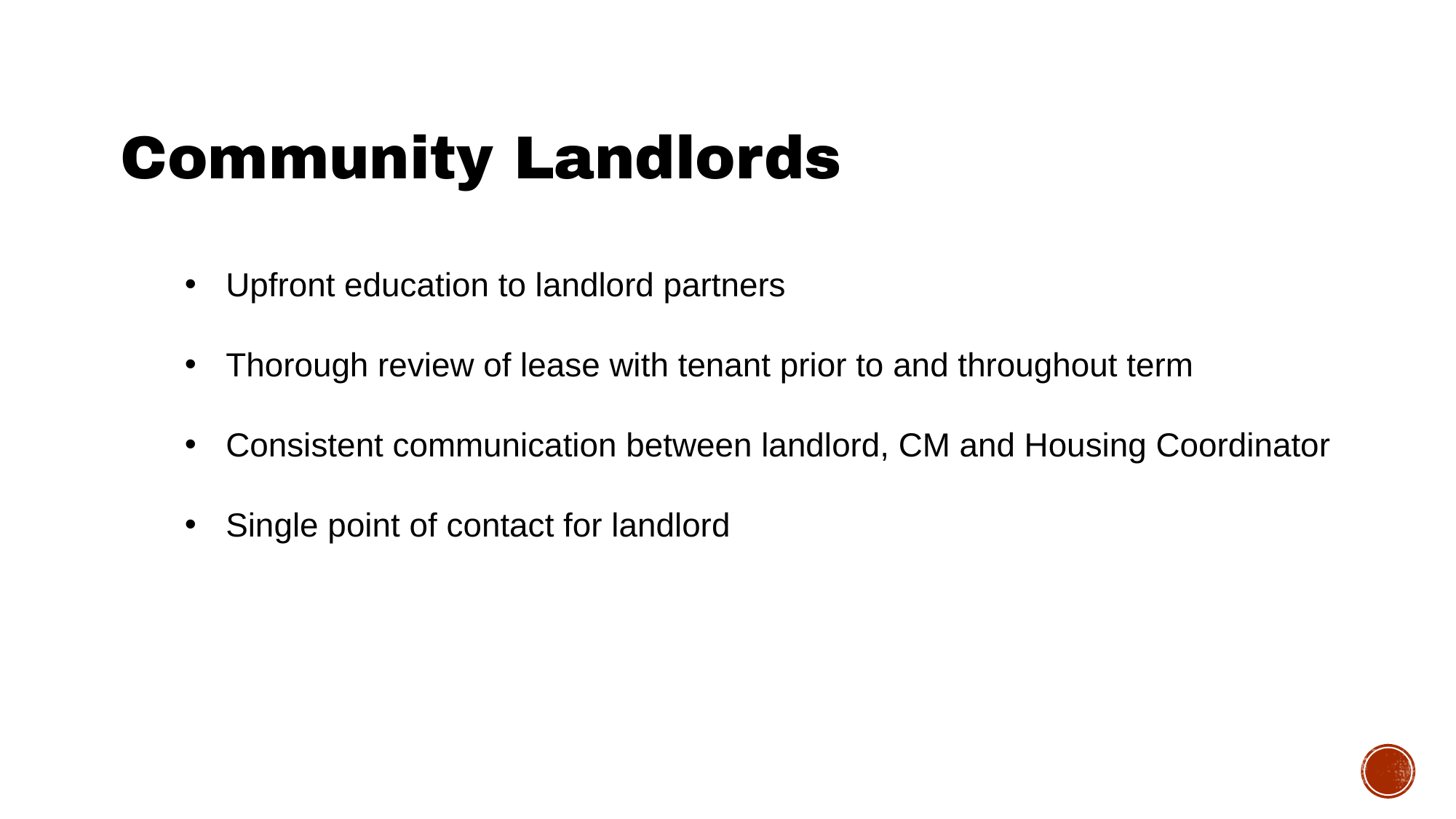

Community Landlords
Upfront education to landlord partners

Thorough review of lease with tenant prior to and throughout term

Consistent communication between landlord, CM and Housing Coordinator

Single point of contact for landlord